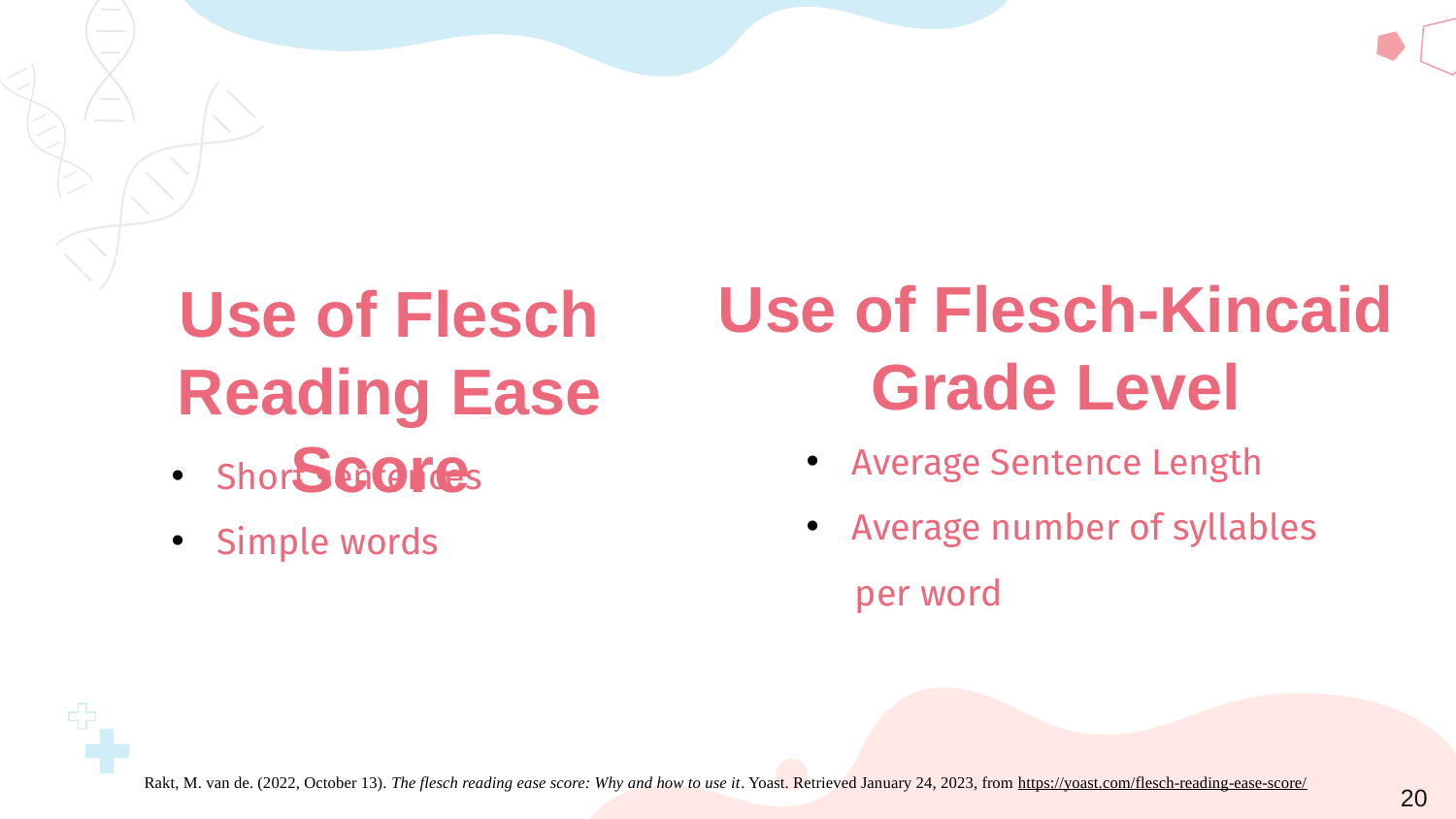

Use of Flesch-Kincaid Grade Level
Use of Flesch Reading Ease Score

Average Sentence Length
Average number of syllables
     per word
Short sentences
Simple words
Rakt, M. van de. (2022, October 13). The flesch reading ease score: Why and how to use it. Yoast. Retrieved January 24, 2023, from https://yoast.com/flesch-reading-ease-score/

20